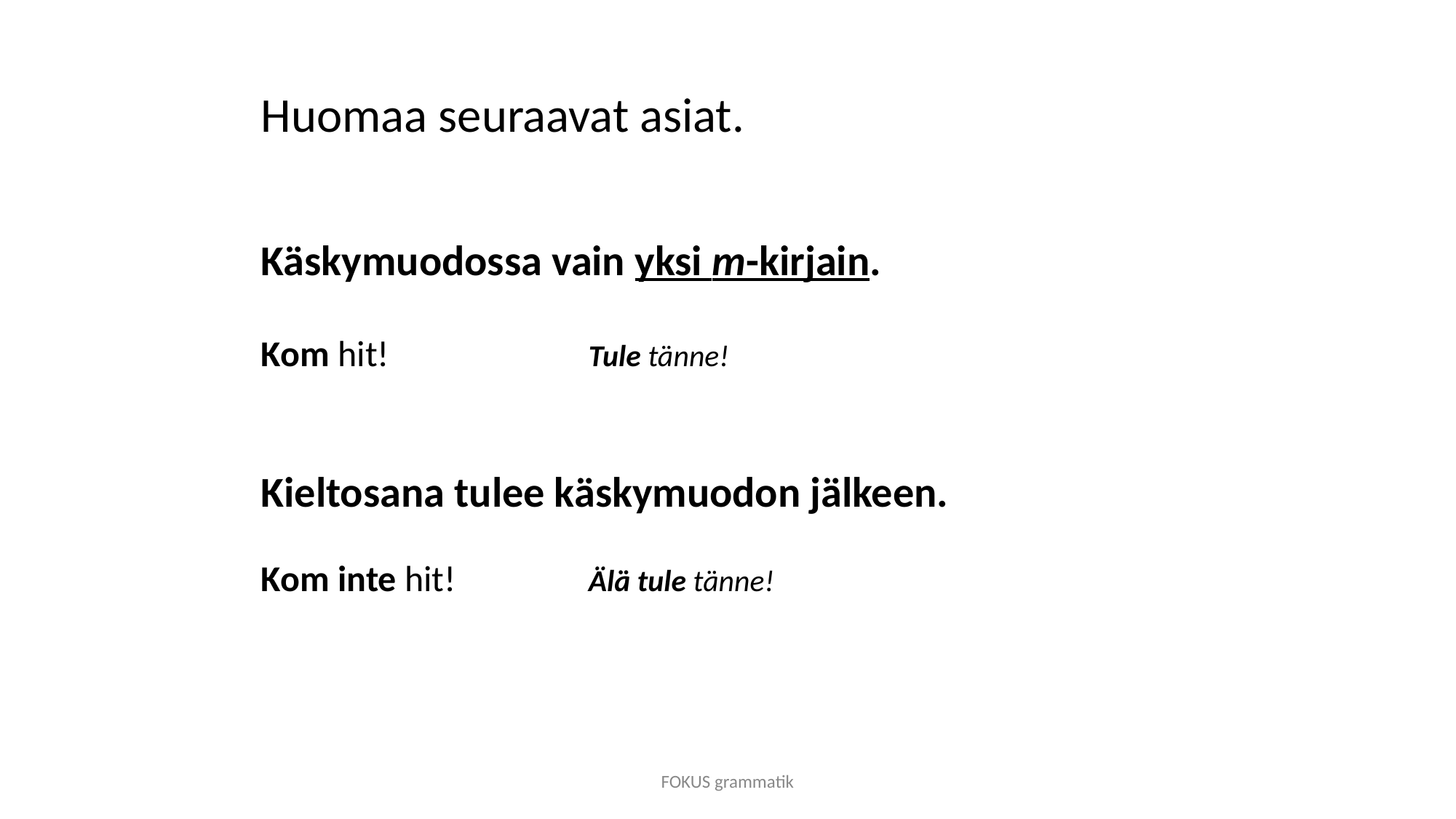

# Huomaa seuraavat asiat.
Käskymuodossa vain yksi m-kirjain.

Kom hit!		Tule tänne!

Kieltosana tulee käskymuodon jälkeen.

Kom inte hit!		Älä tule tänne!

FOKUS grammatik